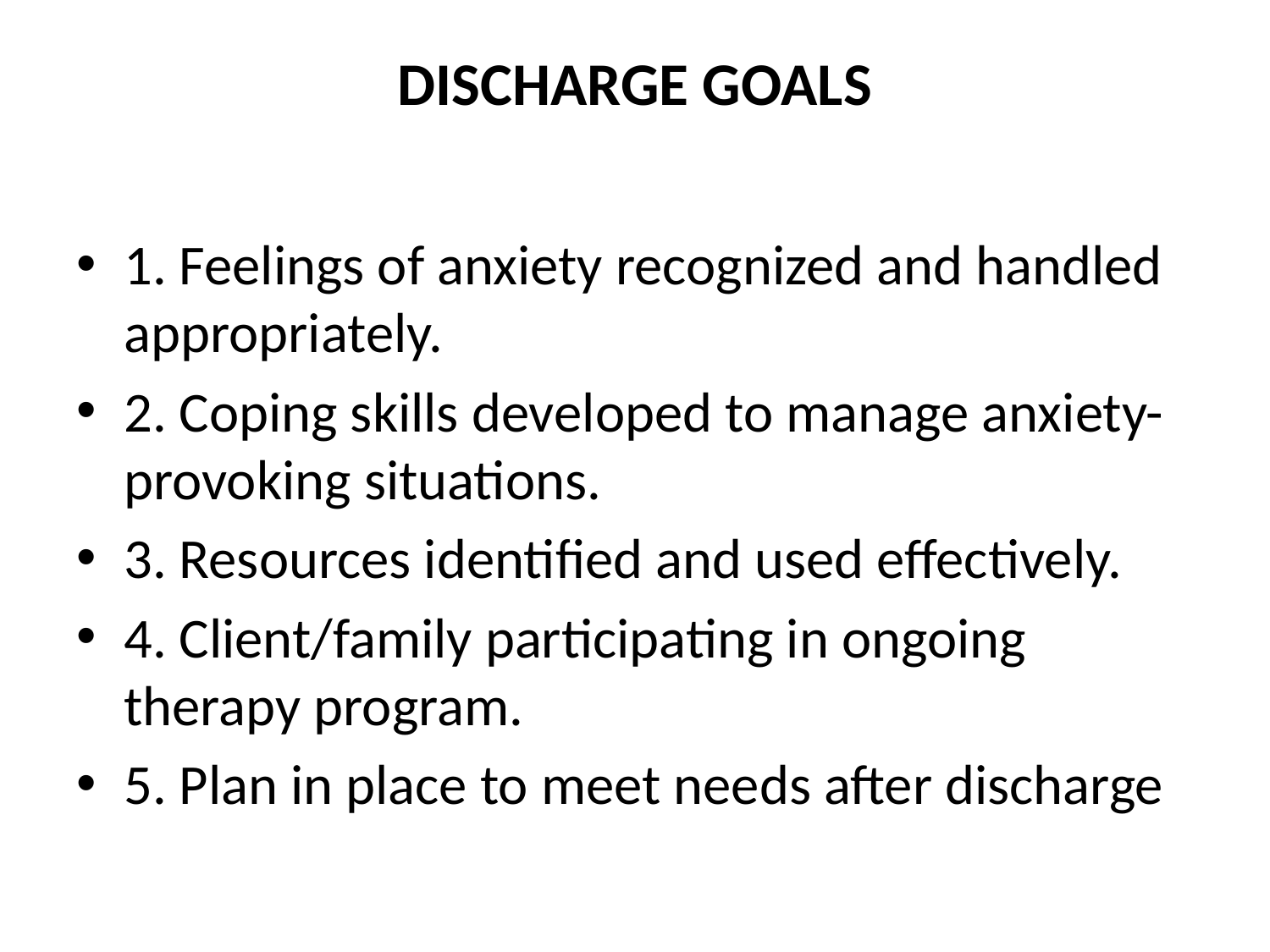

# DISCHARGE GOALS
1. Feelings of anxiety recognized and handled appropriately.
2. Coping skills developed to manage anxiety-provoking situations.
3. Resources identified and used effectively.
4. Client/family participating in ongoing therapy program.
5. Plan in place to meet needs after discharge